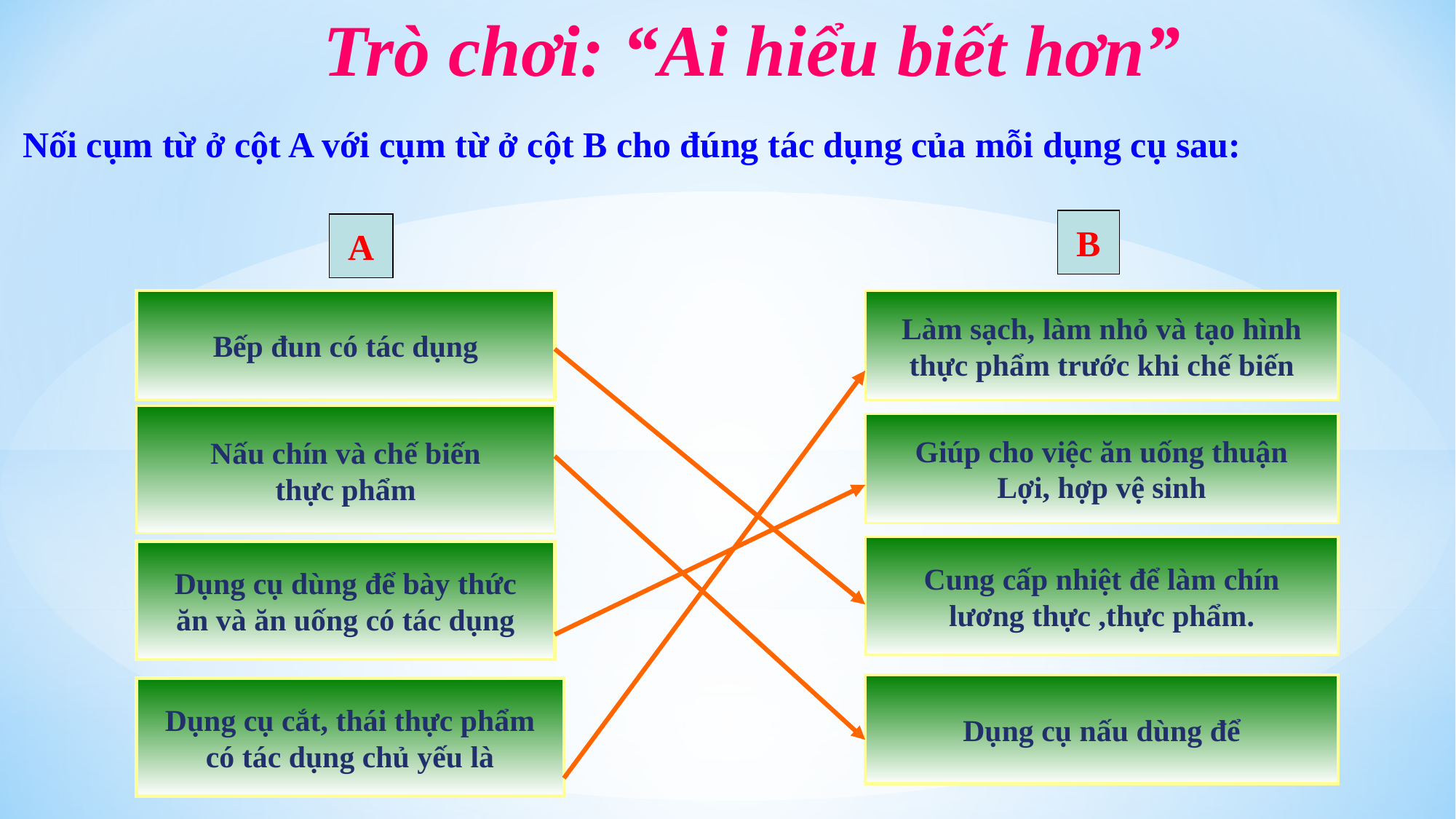

Trò chơi: “Ai hiểu biết hơn”
Nối cụm từ ở cột A với cụm từ ở cột B cho đúng tác dụng của mỗi dụng cụ sau:
B
A
Bếp đun có tác dụng
Làm sạch, làm nhỏ và tạo hình
thực phẩm trước khi chế biến

Nấu chín và chế biến
thực phẩm
Giúp cho việc ăn uống thuận
Lợi, hợp vệ sinh

Cung cấp nhiệt để làm chín
lương thực ,thực phẩm.
Dụng cụ dùng để bày thức
ăn và ăn uống có tác dụng
Dụng cụ nấu dùng để
Dụng cụ cắt, thái thực phẩm
có tác dụng chủ yếu là